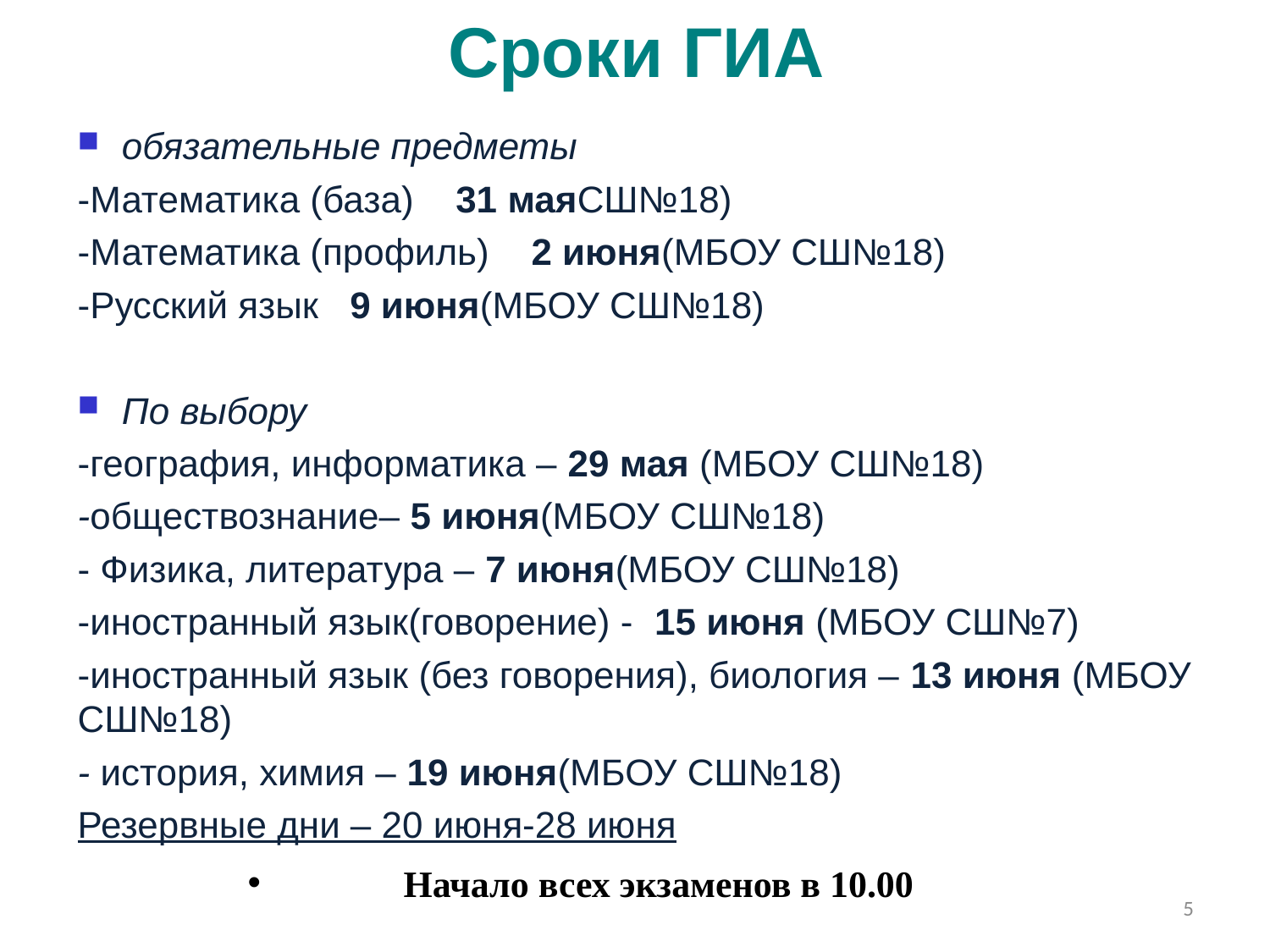

# Сроки ГИА
обязательные предметы
-Математика (база)    31 маяСШ№18)
-Математика (профиль)    2 июня(МБОУ СШ№18)
-Русский язык   9 июня(МБОУ СШ№18)

По выбору
-география, информатика – 29 мая (МБОУ СШ№18)
-обществознание– 5 июня(МБОУ СШ№18)
- Физика, литература – 7 июня(МБОУ СШ№18)
-иностранный язык(говорение) -  15 июня (МБОУ СШ№7)
-иностранный язык (без говорения), биология – 13 июня (МБОУ СШ№18)
- история, химия – 19 июня(МБОУ СШ№18)
Резервные дни – 20 июня-28 июня
Начало всех экзаменов в 10.00

5